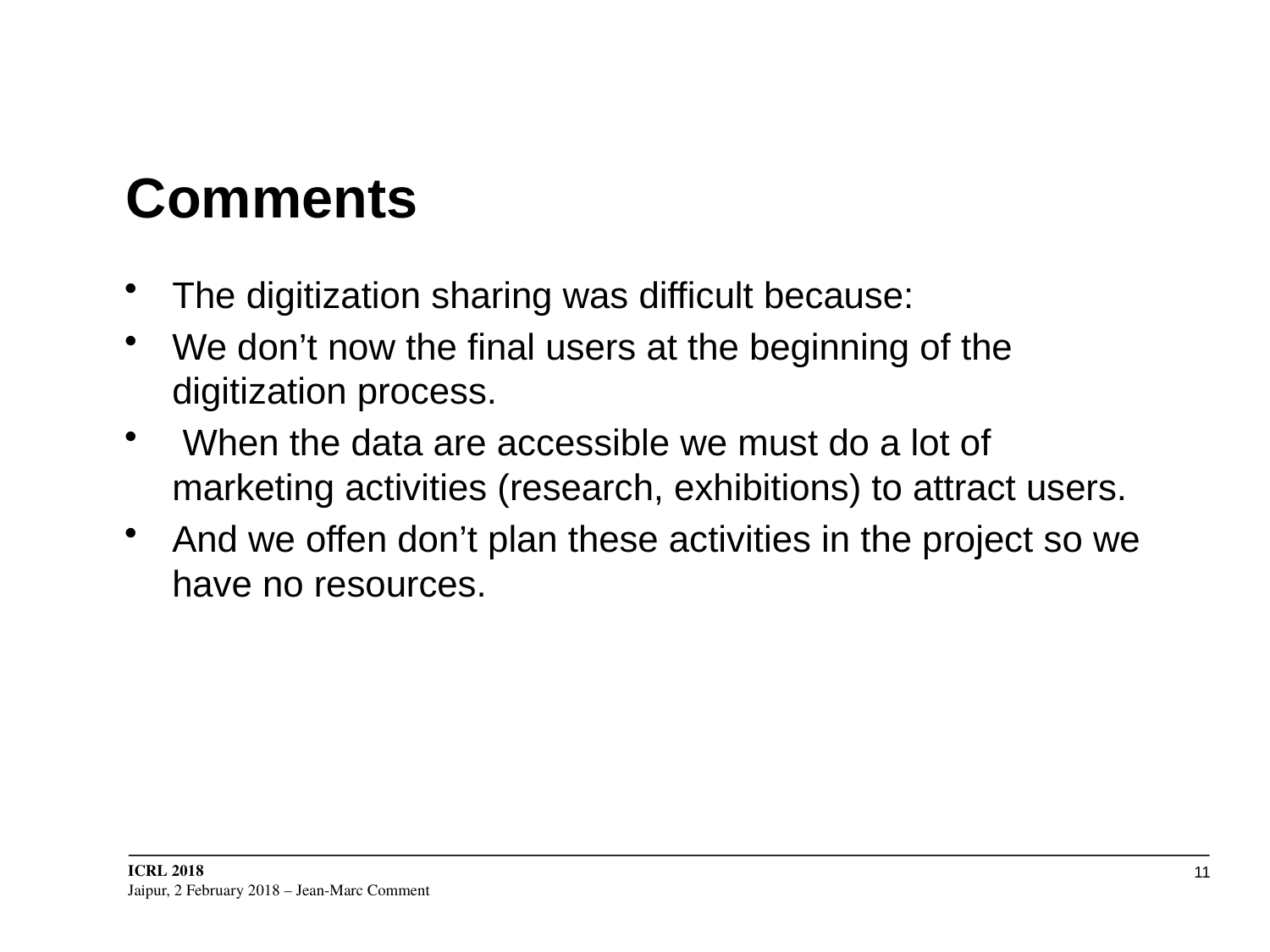

# Comments
The digitization sharing was difficult because:
We don’t now the final users at the beginning of the digitization process.
 When the data are accessible we must do a lot of marketing activities (research, exhibitions) to attract users.
And we offen don’t plan these activities in the project so we have no resources.